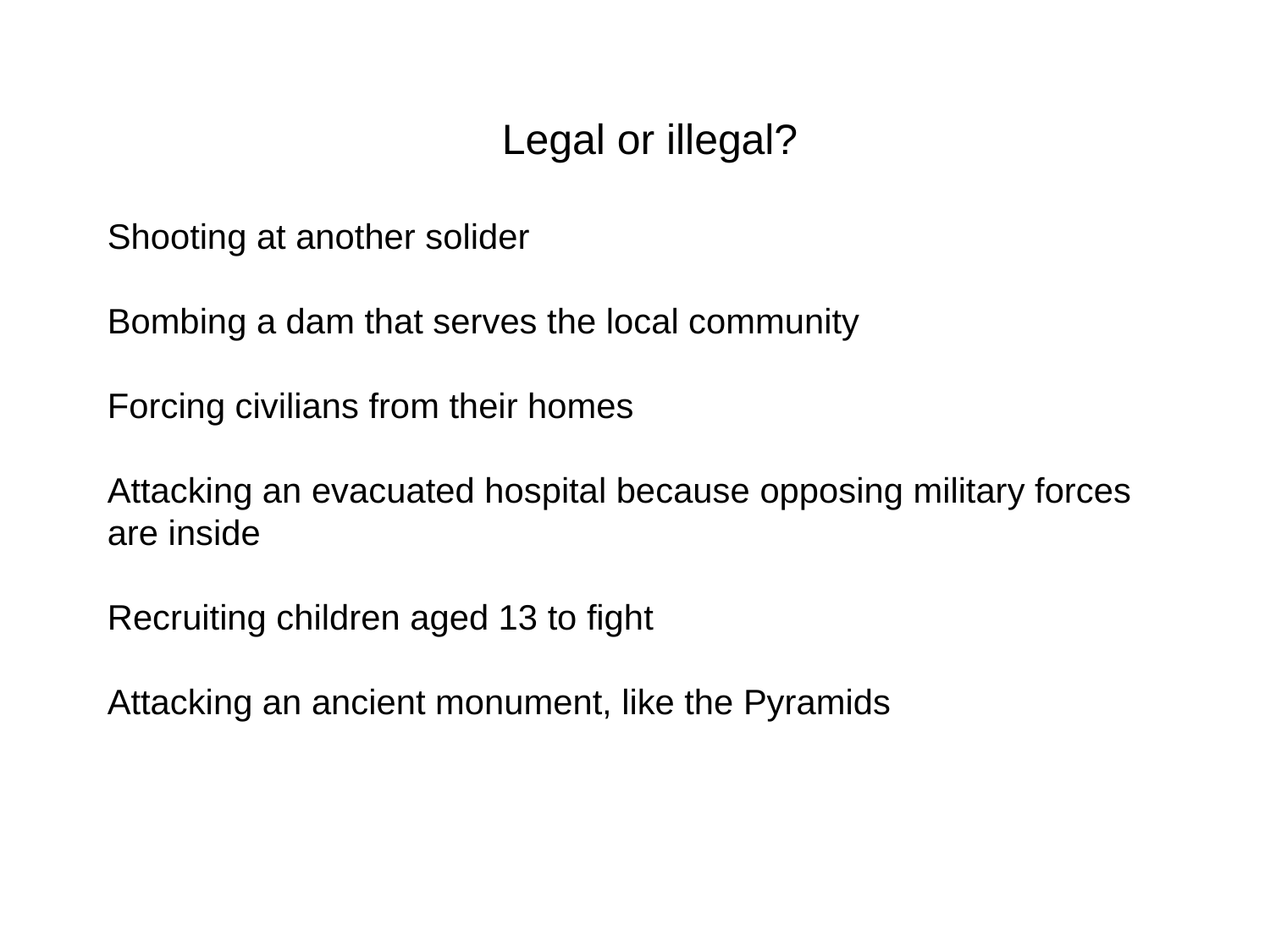

Legal or illegal?

Shooting at another solider

Bombing a dam that serves the local community

Forcing civilians from their homes

Attacking an evacuated hospital because opposing military forces are inside

Recruiting children aged 13 to fight

Attacking an ancient monument, like the Pyramids